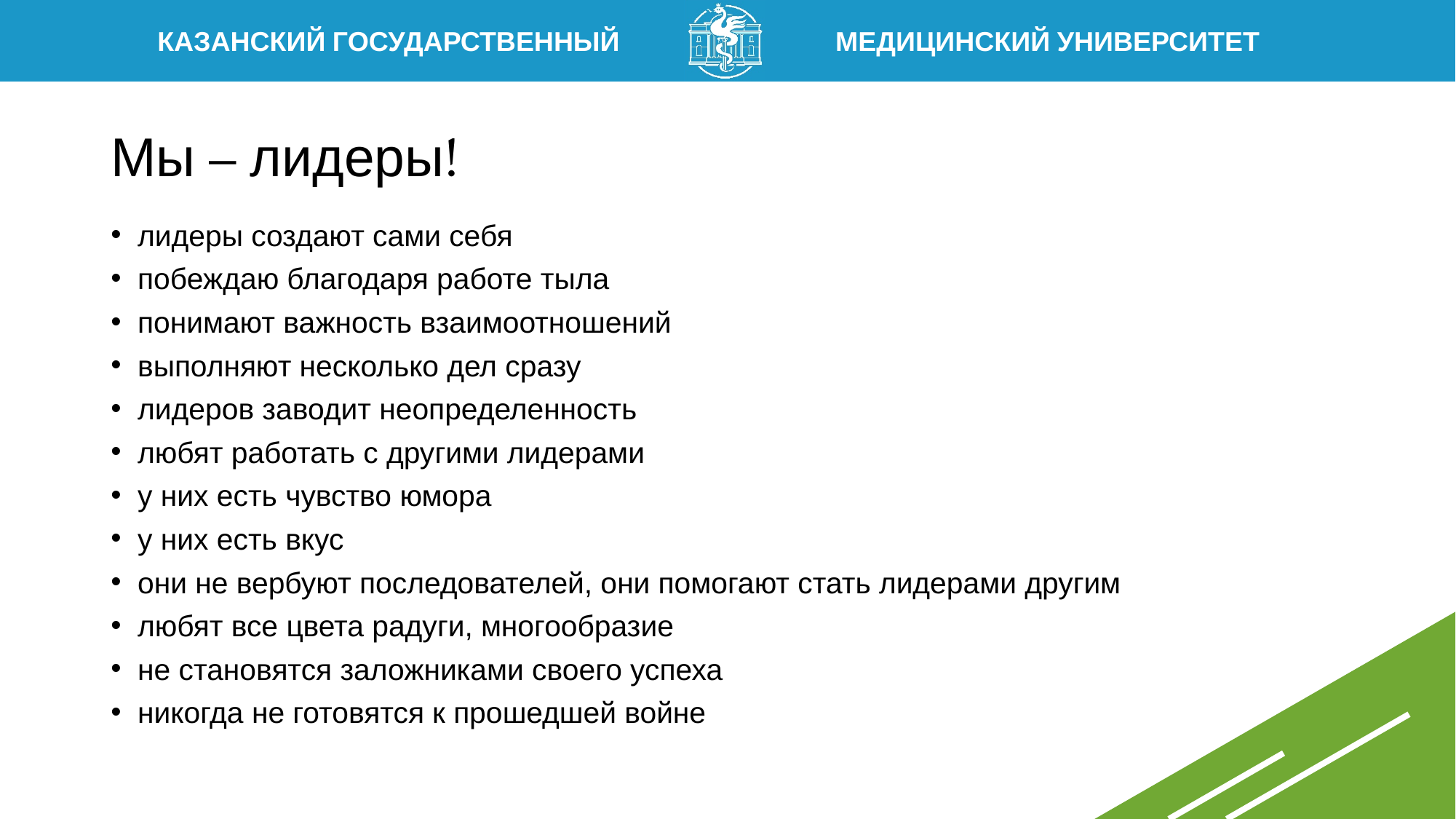

# Мы – лидеры!
лидеры создают сами себя
побеждаю благодаря работе тыла
понимают важность взаимоотношений
выполняют несколько дел сразу
лидеров заводит неопределенность
любят работать с другими лидерами
у них есть чувство юмора
у них есть вкус
они не вербуют последователей, они помогают стать лидерами другим
любят все цвета радуги, многообразие
не становятся заложниками своего успеха
никогда не готовятся к прошедшей войне